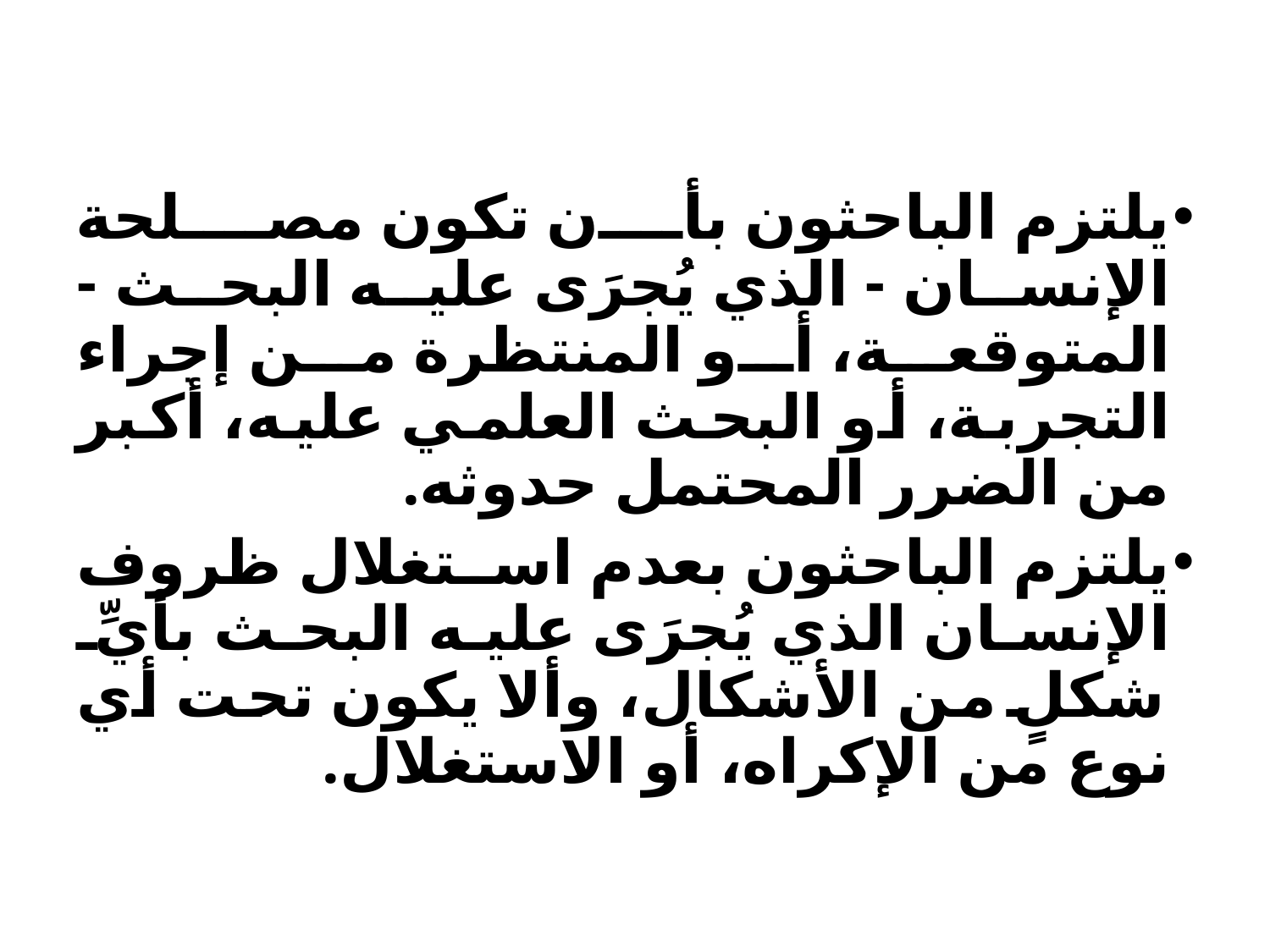

يلتزم الباحثون بأن تكون مصلحة الإنسان - الذي يُجرَى عليه البحث - المتوقعة، أو المنتظرة من إجراء التجربة، أو البحث العلمي عليه، أكبر من الضرر المحتمل حدوثه.
يلتزم الباحثون بعدم استغلال ظروف الإنسان الذي يُجرَى عليه البحث بأيِّ شكلٍ من الأشكال، وألا يكون تحت أي نوع من الإكراه، أو الاستغلال.